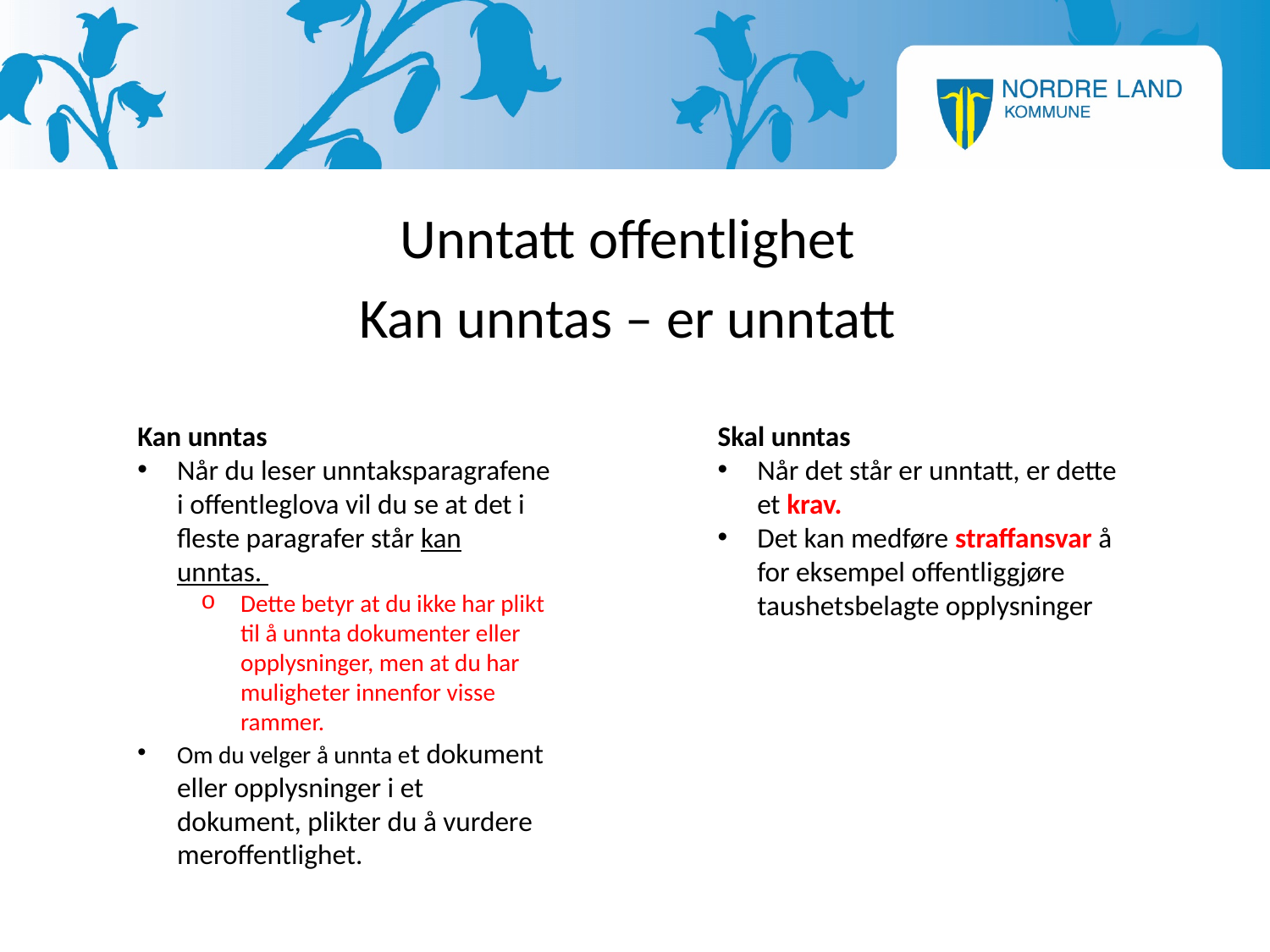

Unntatt offentlighet
Kan unntas – er unntatt

Kan unntas
Når du leser unntaksparagrafene i offentleglova vil du se at det i fleste paragrafer står kan unntas.
Dette betyr at du ikke har plikt til å unnta dokumenter eller opplysninger, men at du har muligheter innenfor visse rammer.
Om du velger å unnta et dokument eller opplysninger i et dokument, plikter du å vurdere meroffentlighet.
Skal unntas
Når det står er unntatt, er dette et krav.
Det kan medføre straffansvar å for eksempel offentliggjøre taushetsbelagte opplysninger